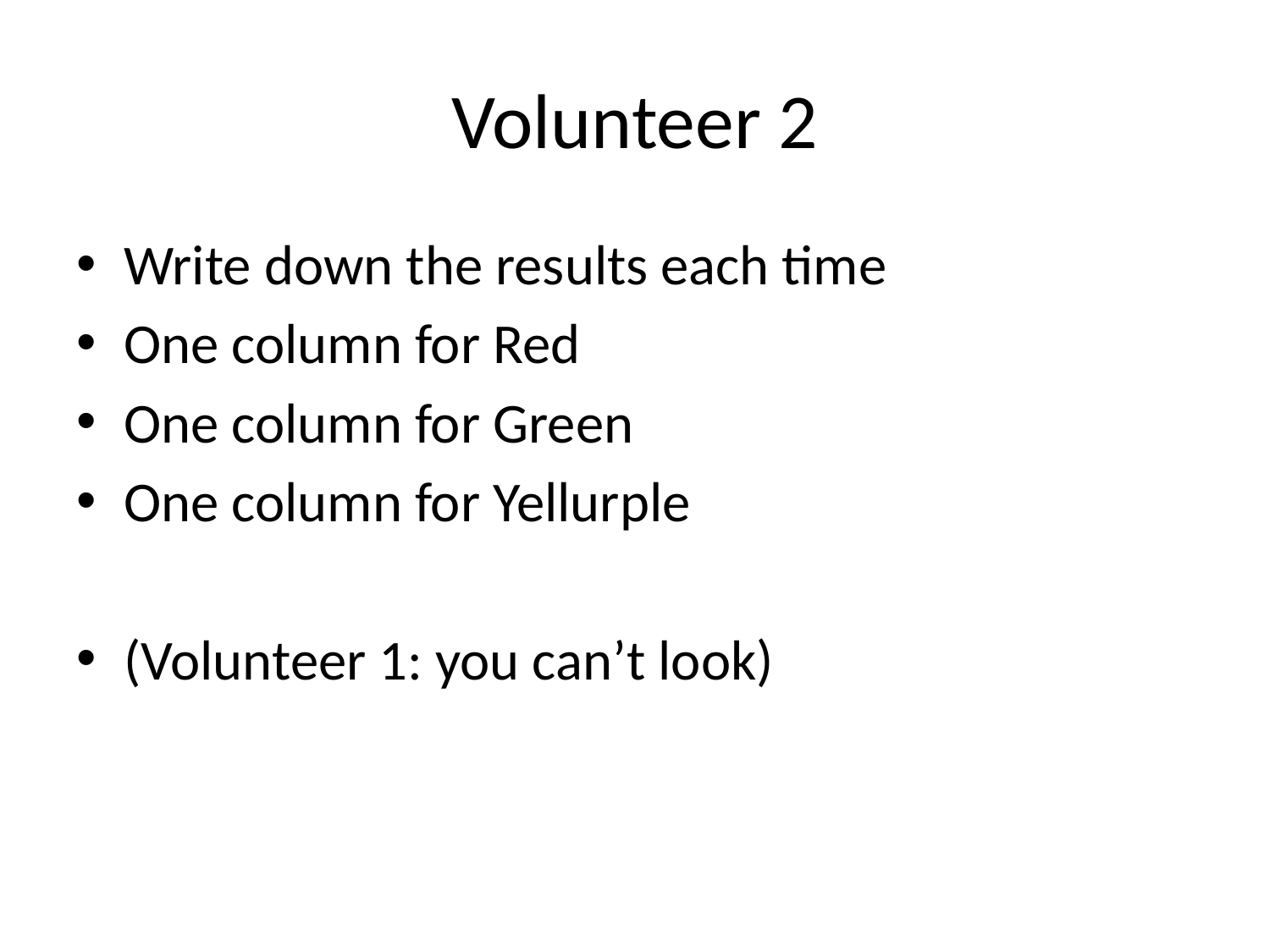

# Volunteer 2
Write down the results each time
One column for Red
One column for Green
One column for Yellurple

(Volunteer 1: you can’t look)